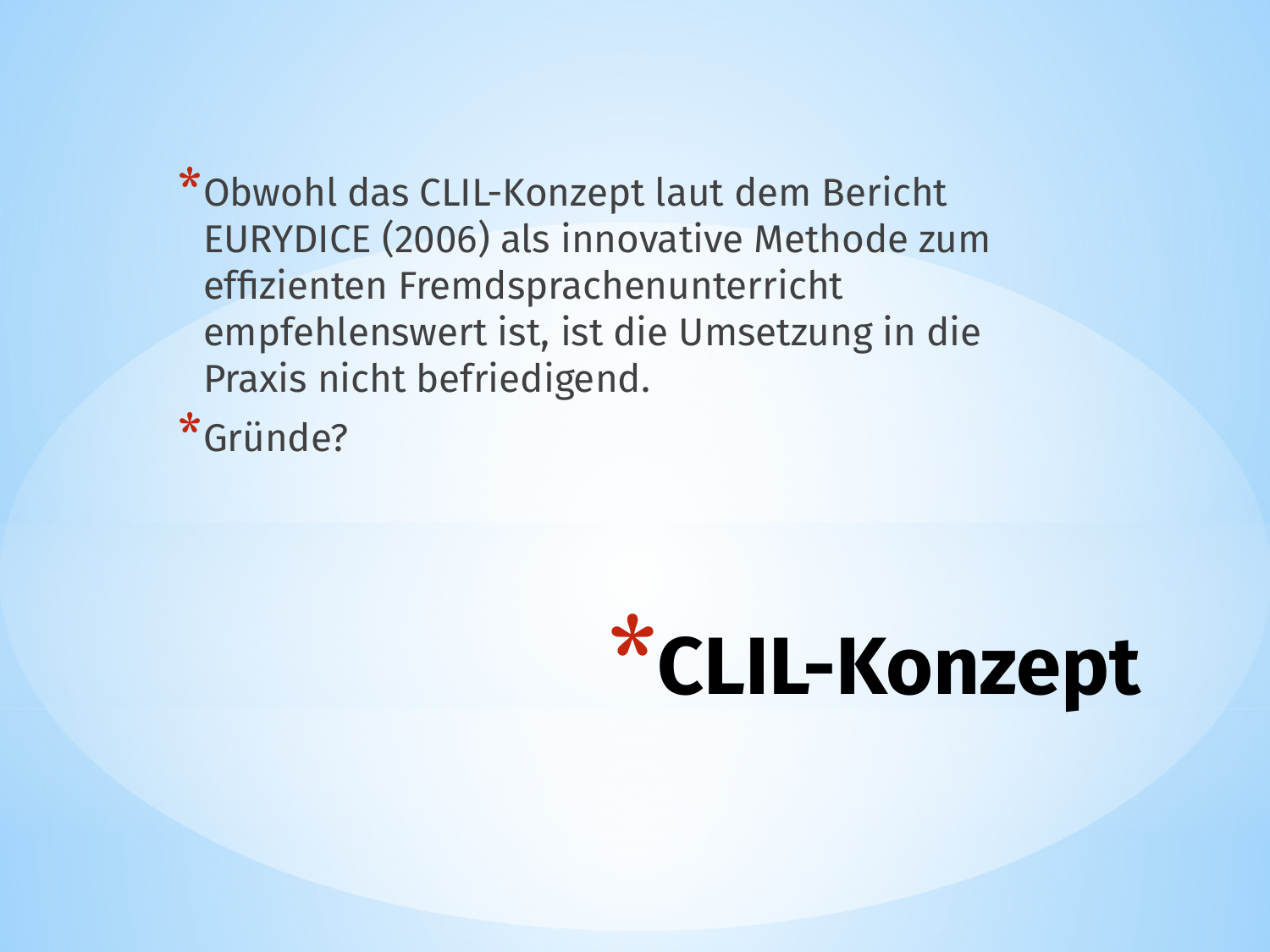

Obwohl das CLIL-Konzept laut dem Bericht EURYDICE (2006) als innovative Methode zum effizienten Fremdsprachenunterricht empfehlenswert ist, ist die Umsetzung in die Praxis nicht befriedigend.
Gründe?

# CLIL-Konzept